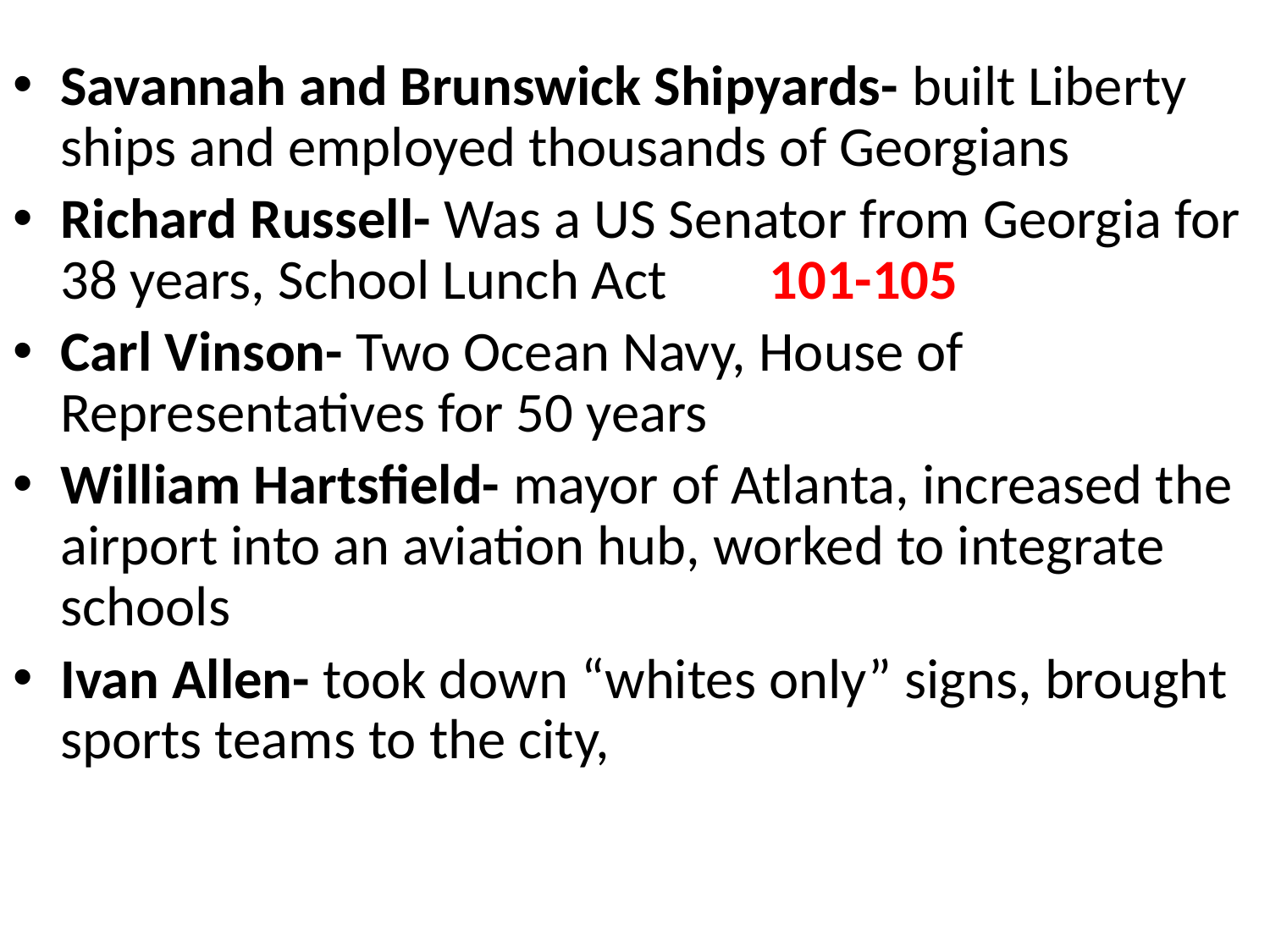

Savannah and Brunswick Shipyards- built Liberty ships and employed thousands of Georgians
Richard Russell- Was a US Senator from Georgia for 38 years, School Lunch Act        101-105
Carl Vinson- Two Ocean Navy, House of Representatives for 50 years
William Hartsfield- mayor of Atlanta, increased the airport into an aviation hub, worked to integrate schools
Ivan Allen- took down “whites only” signs, brought sports teams to the city,